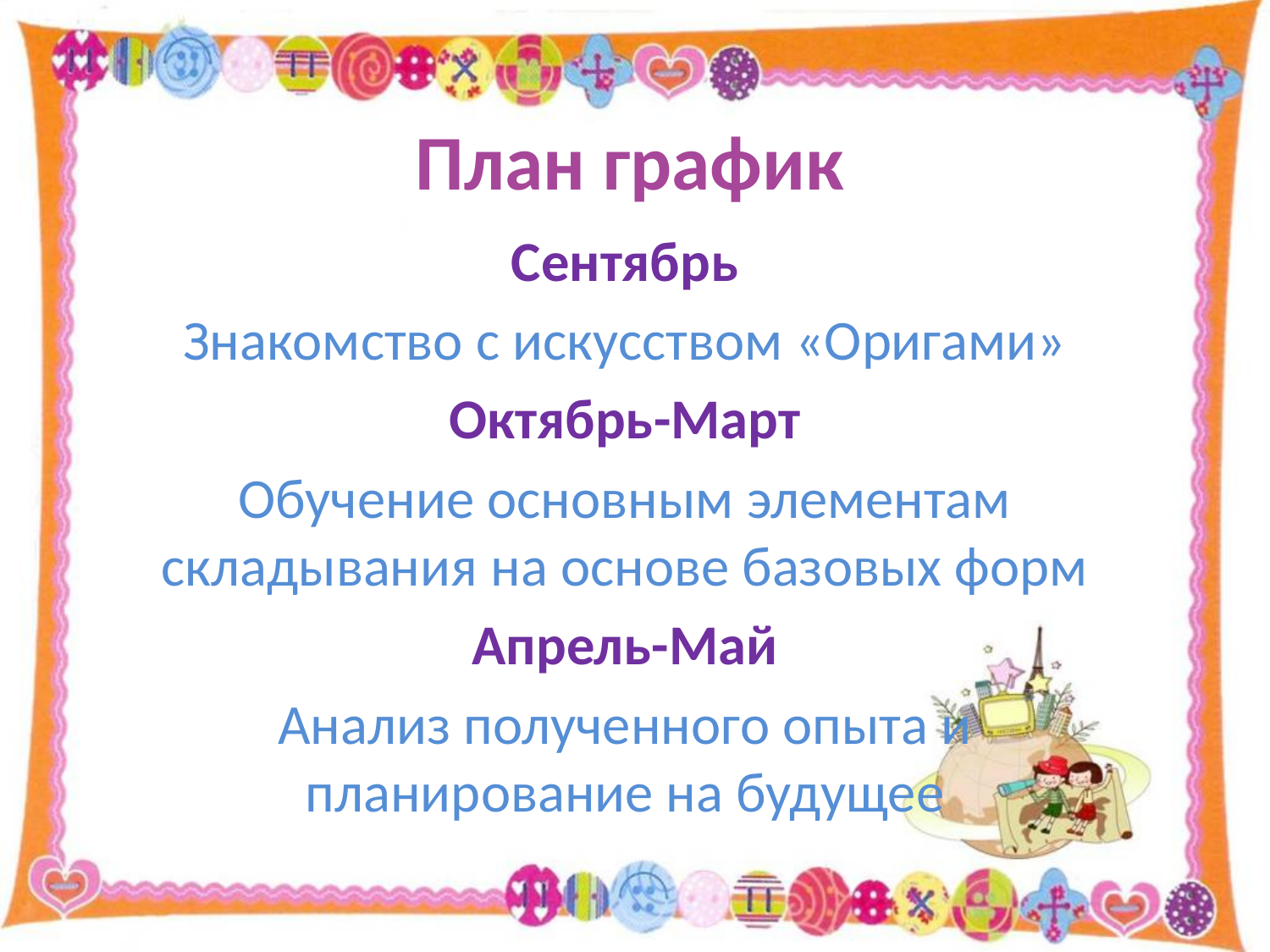

# План график
Сентябрь
Знакомство с искусством «Оригами»
Октябрь-Март
Обучение основным элементам складывания на основе базовых форм
Апрель-Май
Анализ полученного опыта и планирование на будущее